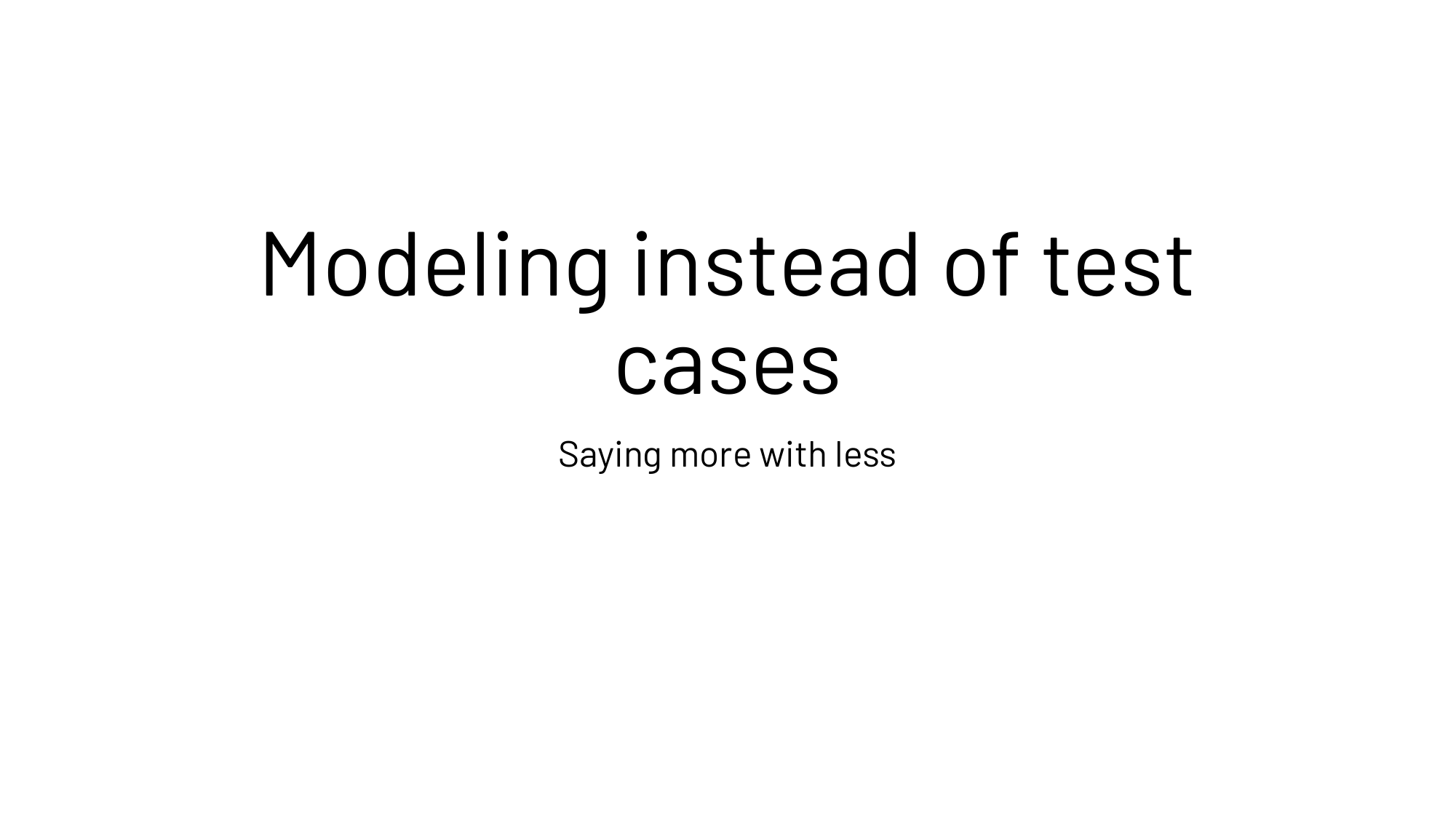

# Modeling instead of test cases
Saying more with less